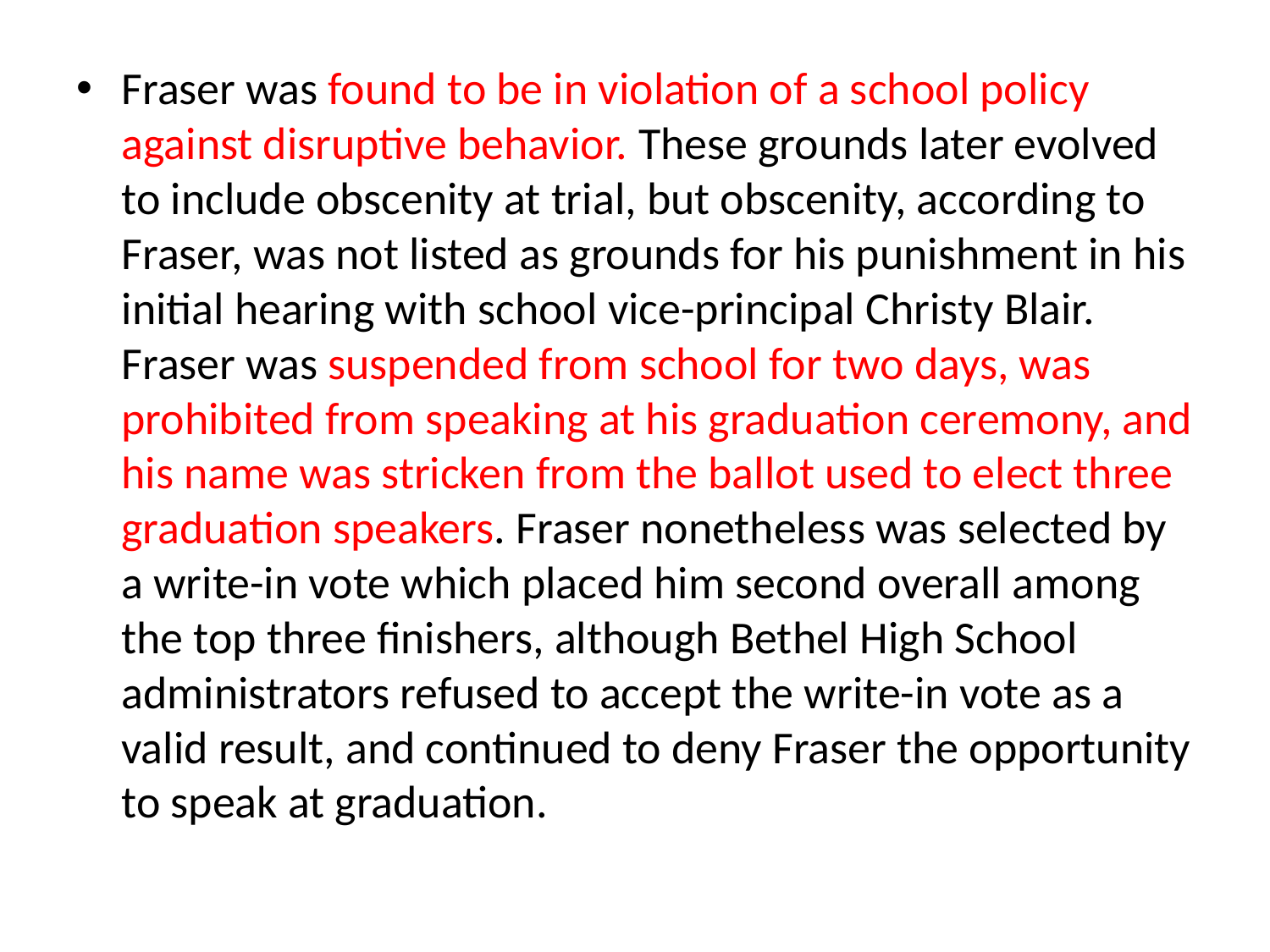

#
Fraser was found to be in violation of a school policy against disruptive behavior. These grounds later evolved to include obscenity at trial, but obscenity, according to Fraser, was not listed as grounds for his punishment in his initial hearing with school vice-principal Christy Blair. Fraser was suspended from school for two days, was prohibited from speaking at his graduation ceremony, and his name was stricken from the ballot used to elect three graduation speakers. Fraser nonetheless was selected by a write-in vote which placed him second overall among the top three finishers, although Bethel High School administrators refused to accept the write-in vote as a valid result, and continued to deny Fraser the opportunity to speak at graduation.